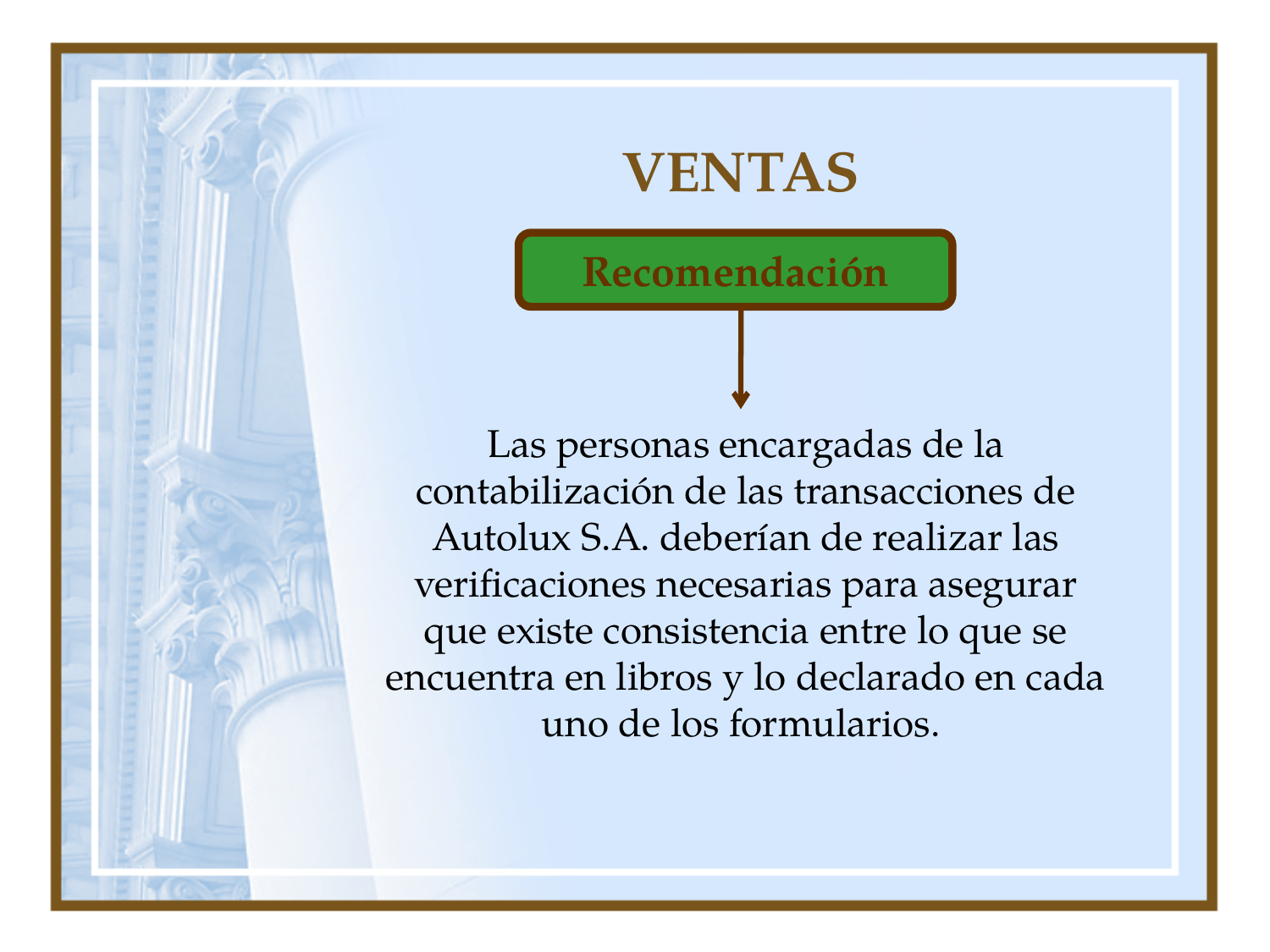

# VENTAS
Recomendación
Las personas encargadas de la contabilización de las transacciones de Autolux S.A. deberían de realizar las verificaciones necesarias para asegurar que existe consistencia entre lo que se encuentra en libros y lo declarado en cada uno de los formularios.